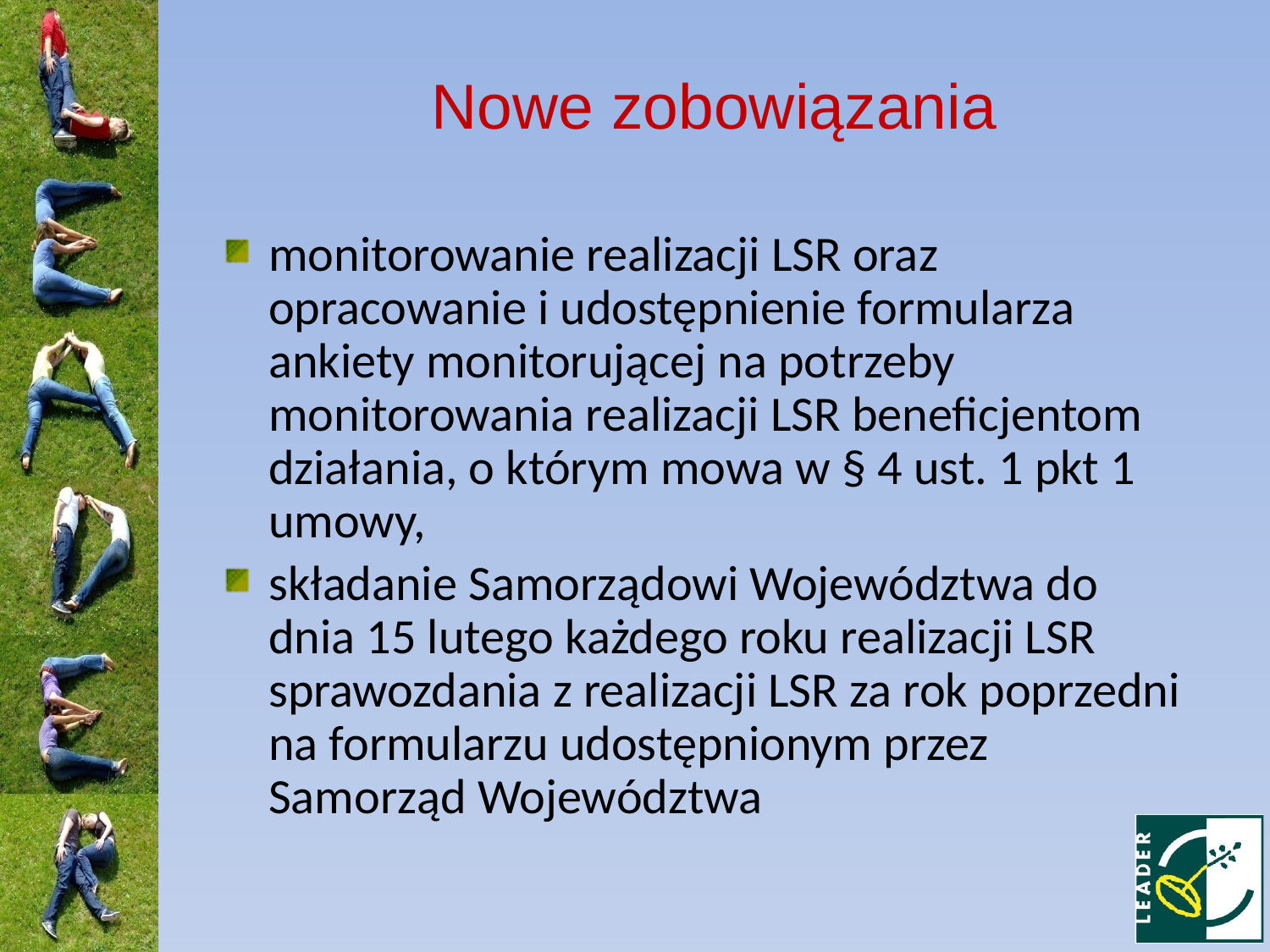

Nowe zobowiązania
monitorowanie realizacji LSR oraz opracowanie i udostępnienie formularza ankiety monitorującej na potrzeby monitorowania realizacji LSR beneficjentom działania, o którym mowa w § 4 ust. 1 pkt 1 umowy,
składanie Samorządowi Województwa do dnia 15 lutego każdego roku realizacji LSR sprawozdania z realizacji LSR za rok poprzedni na formularzu udostępnionym przez Samorząd Województwa